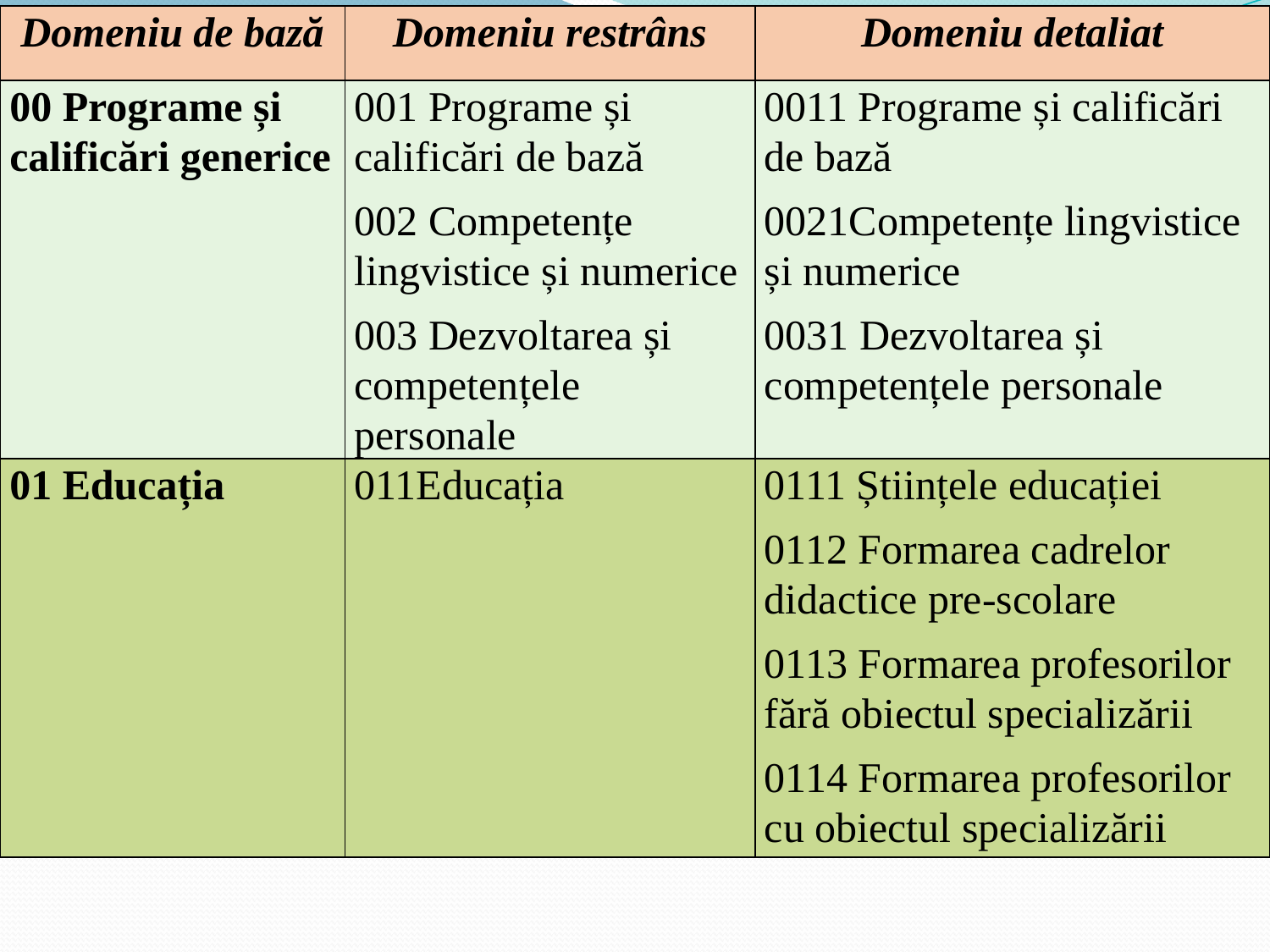

| Domeniu de bază | Domeniu restrâns | Domeniu detaliat |
| --- | --- | --- |
| 00 Programe și calificări generice | 001 Programe și calificări de bază 002 Competențe lingvistice și numerice 003 Dezvoltarea și competențele personale | 0011 Programe și calificări de bază 0021Competențe lingvistice și numerice 0031 Dezvoltarea și competențele personale |
| 01 Educația | 011Educația | 0111 Științele educației 0112 Formarea cadrelor didactice pre-scolare 0113 Formarea profesorilor fără obiectul specializării 0114 Formarea profesorilor cu obiectul specializării |
#